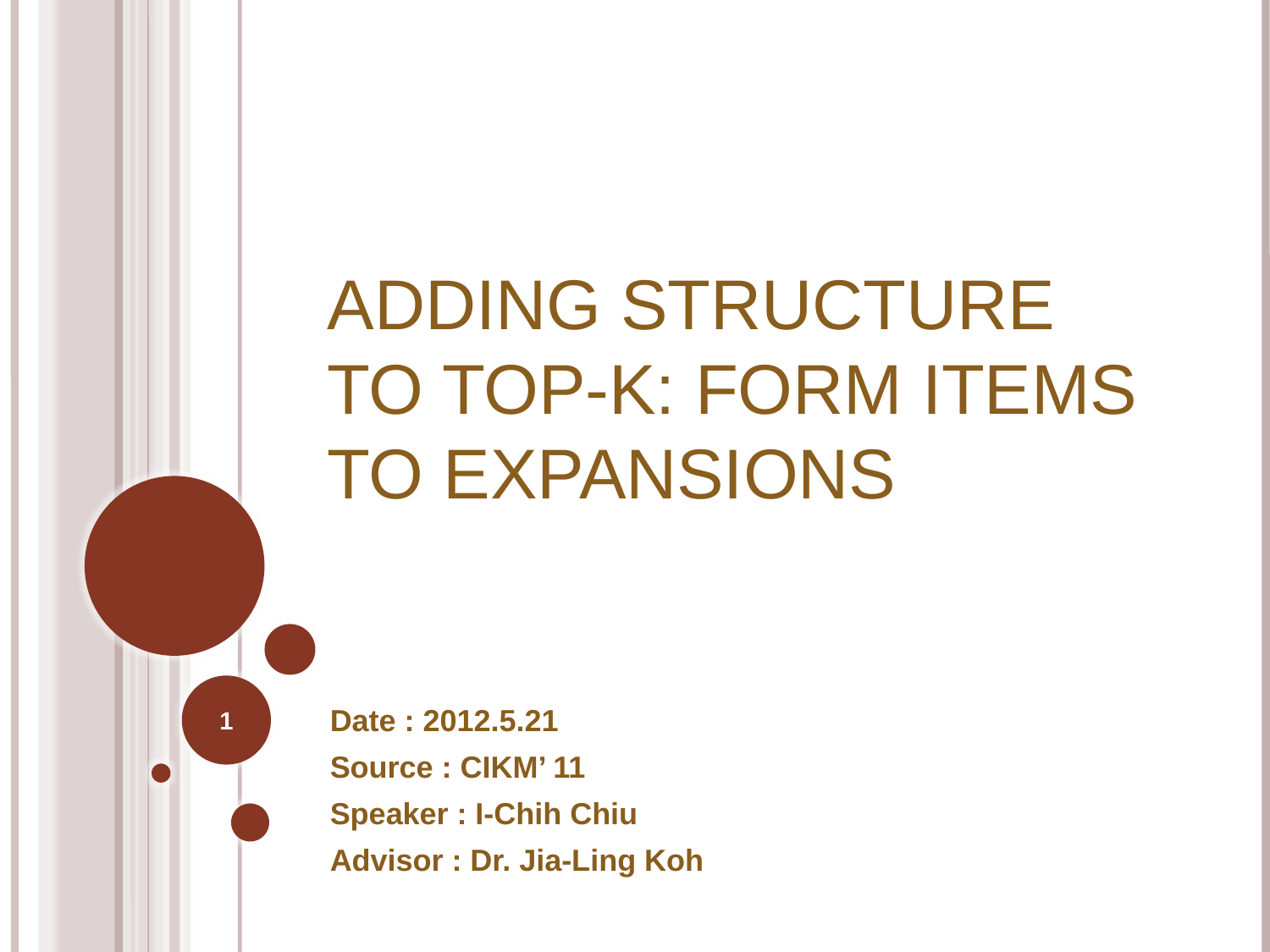

# Adding Structure to Top-K: Form Items to Expansions
1
Date : 2012.5.21
Source : CIKM’ 11
Speaker : I-Chih Chiu
Advisor : Dr. Jia-Ling Koh